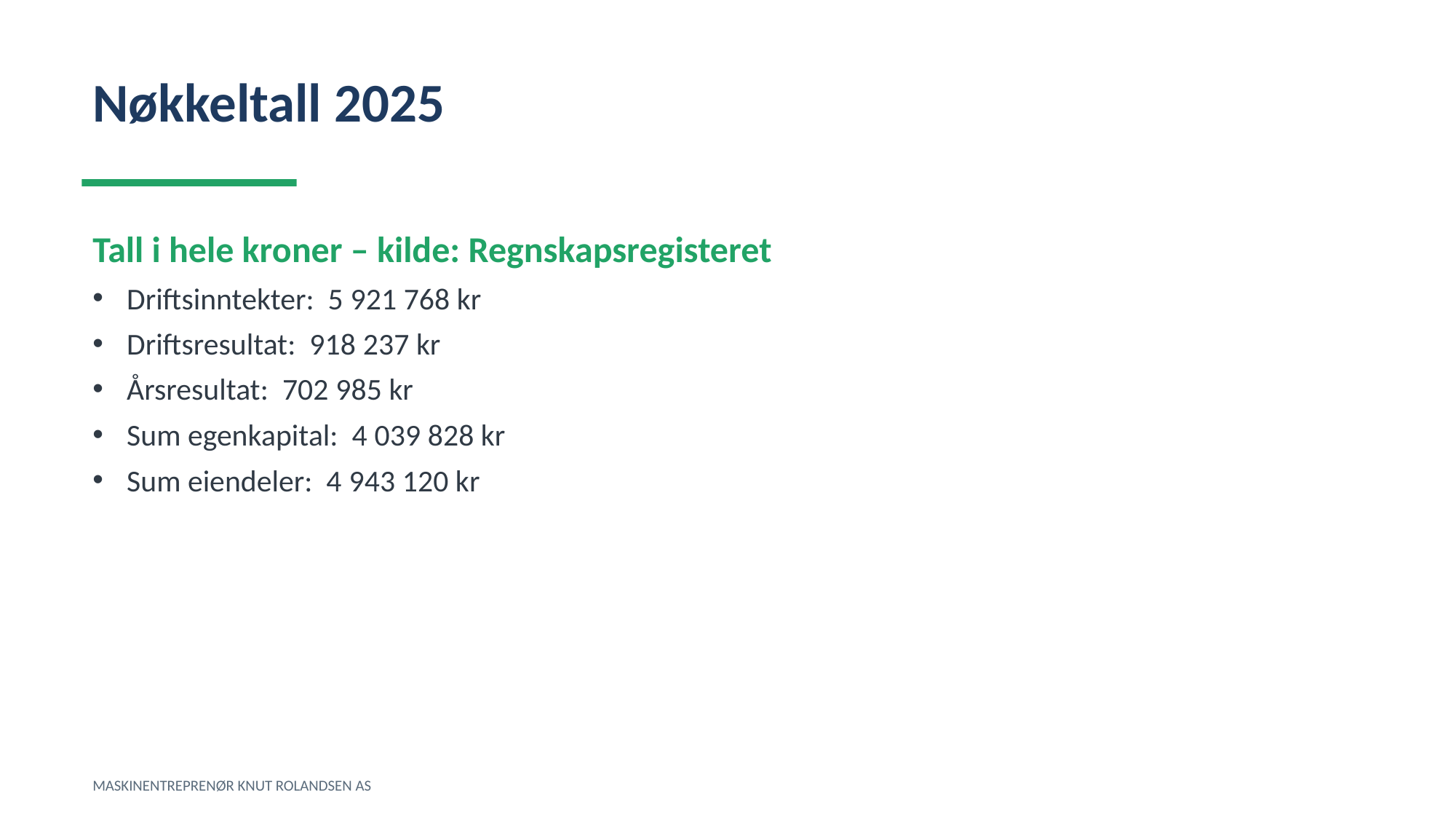

Nøkkeltall 2025

Tall i hele kroner – kilde: Regnskapsregisteret
Driftsinntekter:  5 921 768 kr
Driftsresultat:  918 237 kr
Årsresultat:  702 985 kr
Sum egenkapital:  4 039 828 kr
Sum eiendeler:  4 943 120 kr
MASKINENTREPRENØR KNUT ROLANDSEN AS